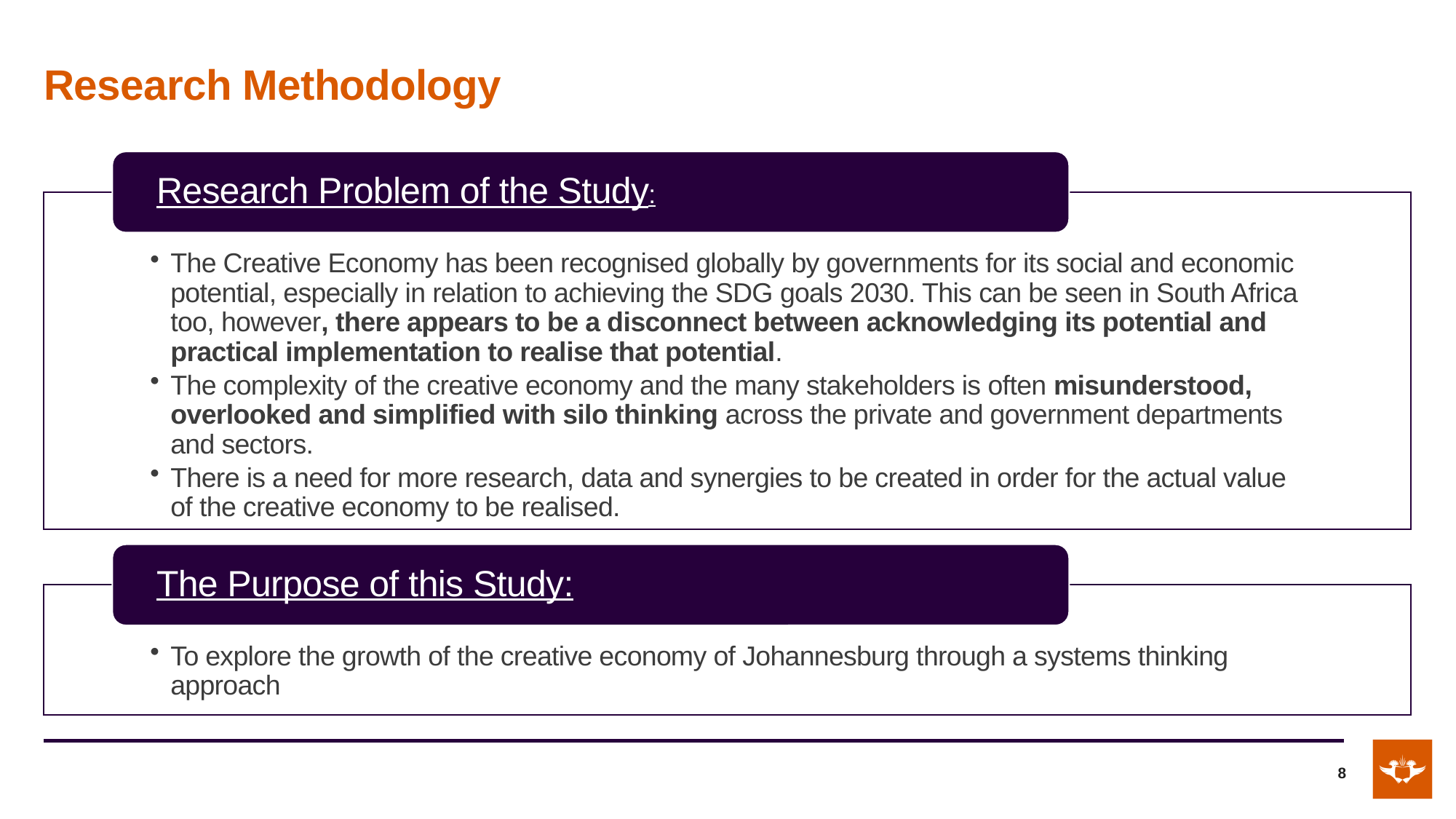

Research Methodology
The Creative Economy has been recognised globally by governments for its social and economic potential, especially in relation to achieving the SDG goals 2030. This can be seen in South Africa too, however, there appears to be a disconnect between acknowledging its potential and practical implementation to realise that potential.
The complexity of the creative economy and the many stakeholders is often misunderstood, overlooked and simplified with silo thinking across the private and government departments and sectors.
There is a need for more research, data and synergies to be created in order for the actual value of the creative economy to be realised.
Research Problem of the Study:
To explore the growth of the creative economy of Johannesburg through a systems thinking approach
The Purpose of this Study: